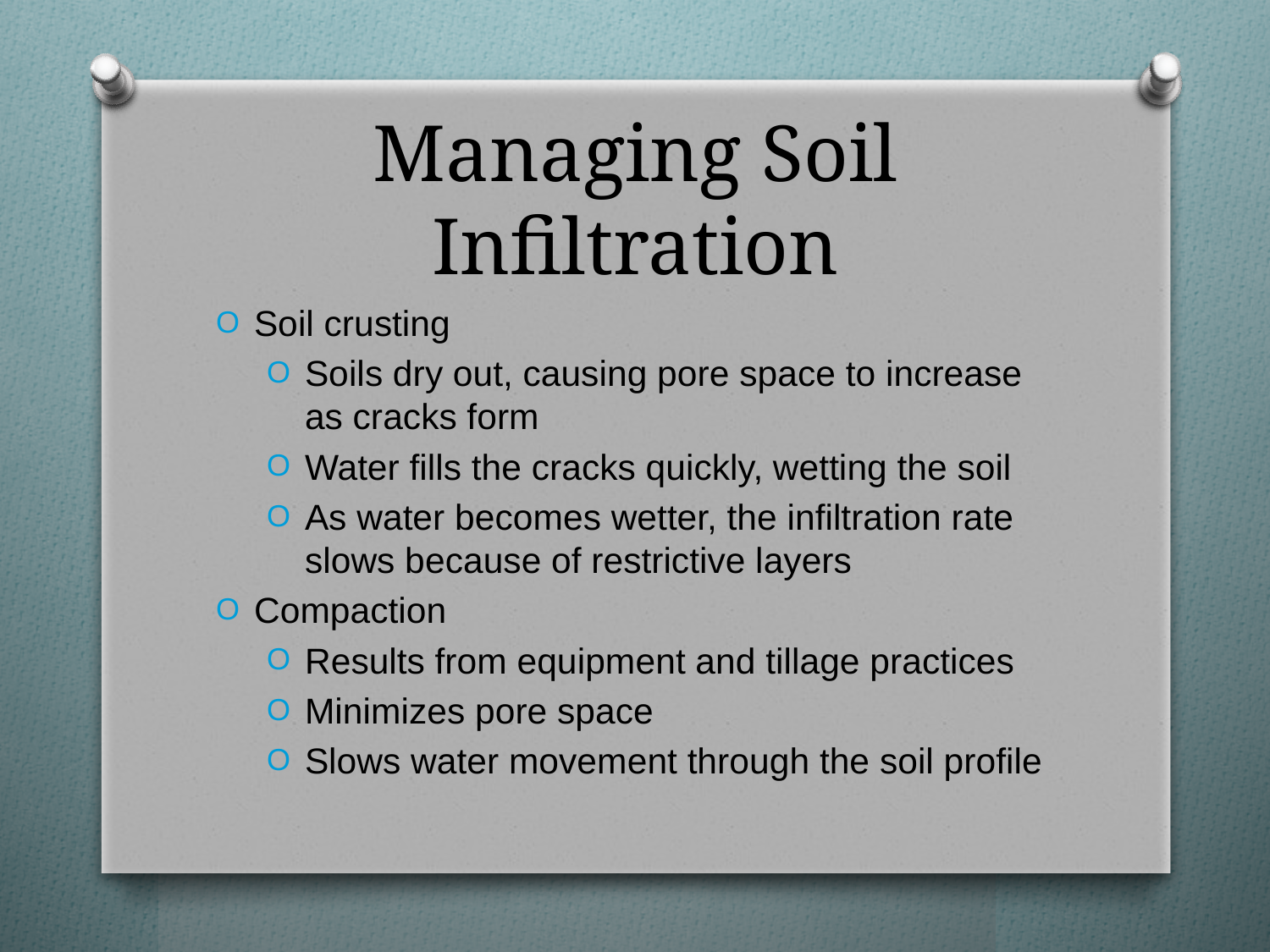

# Managing Soil Infiltration
Soil crusting
Soils dry out, causing pore space to increase as cracks form
Water fills the cracks quickly, wetting the soil
As water becomes wetter, the infiltration rate slows because of restrictive layers
Compaction
Results from equipment and tillage practices
Minimizes pore space
Slows water movement through the soil profile